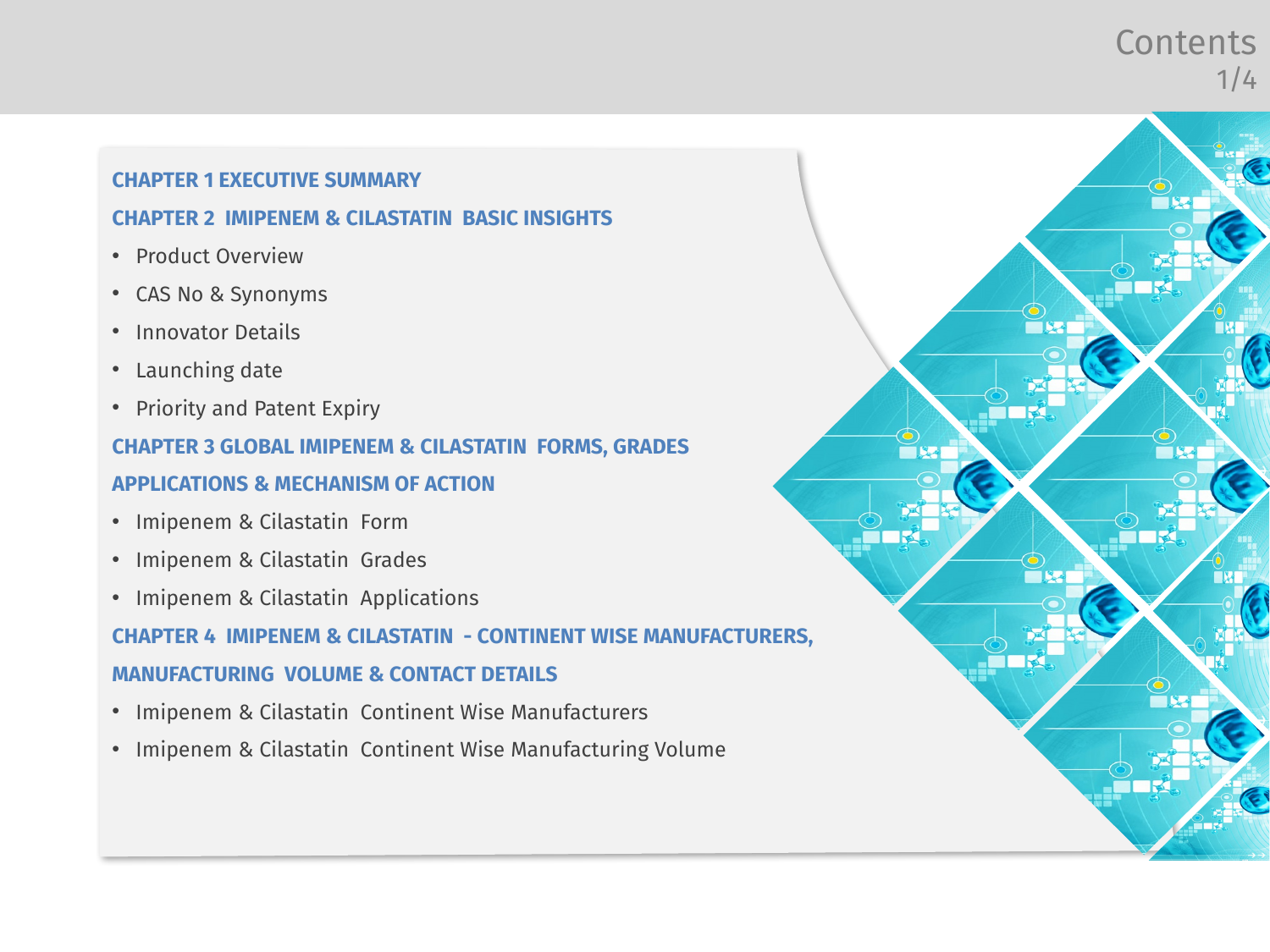

Contents
1/4

CHAPTER 1 EXECUTIVE SUMMARY
CHAPTER 2  IMIPENEM & CILASTATIN  BASIC INSIGHTS
Product Overview
CAS No & Synonyms
Innovator Details
Launching date
Priority and Patent Expiry
CHAPTER 3 GLOBAL IMIPENEM & CILASTATIN  FORMS, GRADES
APPLICATIONS & MECHANISM OF ACTION
Imipenem & Cilastatin  Form
Imipenem & Cilastatin  Grades
Imipenem & Cilastatin  Applications
CHAPTER 4  IMIPENEM & CILASTATIN  - CONTINENT WISE MANUFACTURERS,
MANUFACTURING  VOLUME & CONTACT DETAILS
Imipenem & Cilastatin  Continent Wise Manufacturers
Imipenem & Cilastatin  Continent Wise Manufacturing Volume